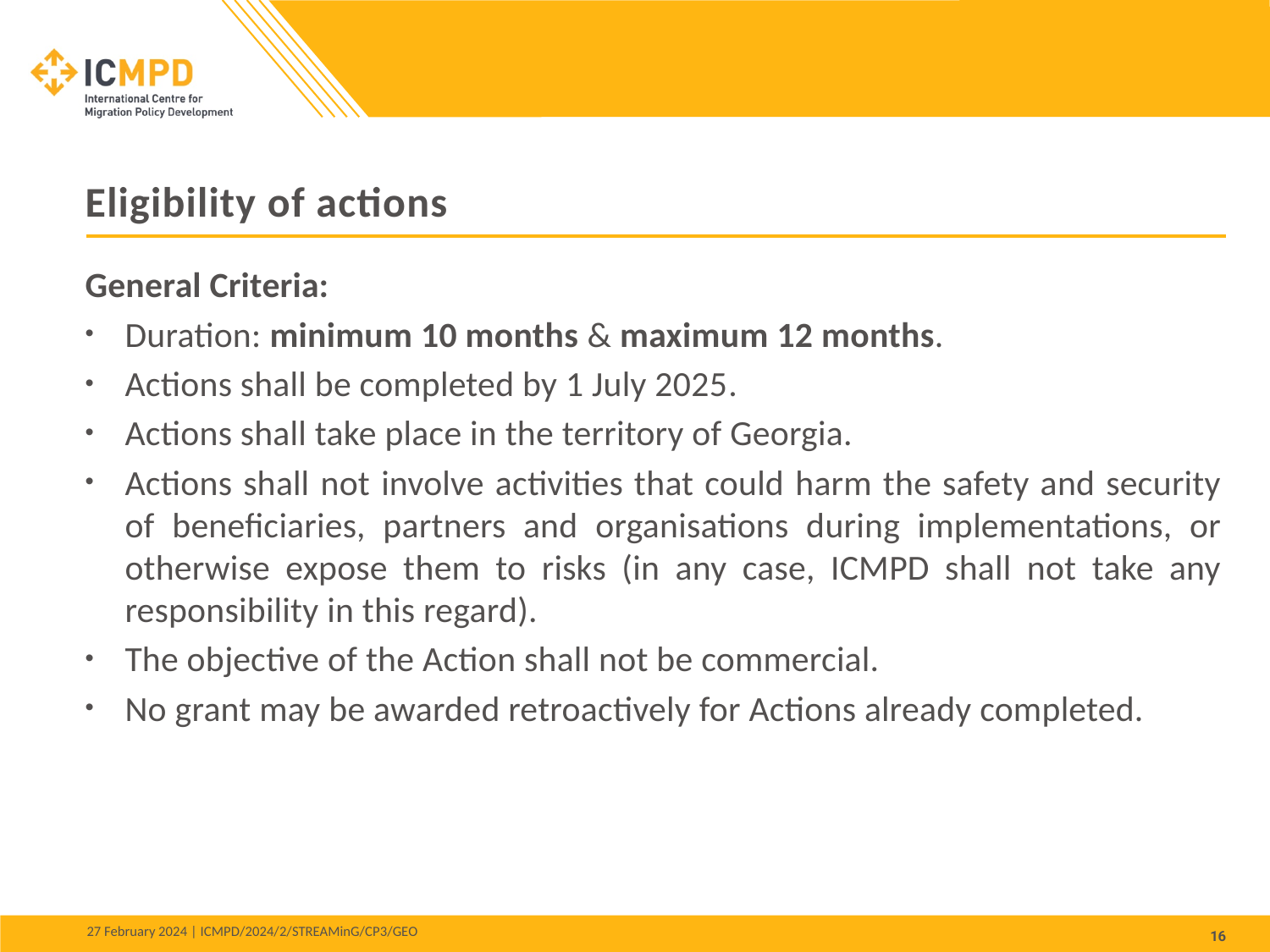

Eligibility of actions
General Criteria:
Duration: minimum 10 months & maximum 12 months.
Actions shall be completed by 1 July 2025.
Actions shall take place in the territory of Georgia.
Actions shall not involve activities that could harm the safety and security of beneficiaries, partners and organisations during implementations, or otherwise expose them to risks (in any case, ICMPD shall not take any responsibility in this regard).
The objective of the Action shall not be commercial.
No grant may be awarded retroactively for Actions already completed.